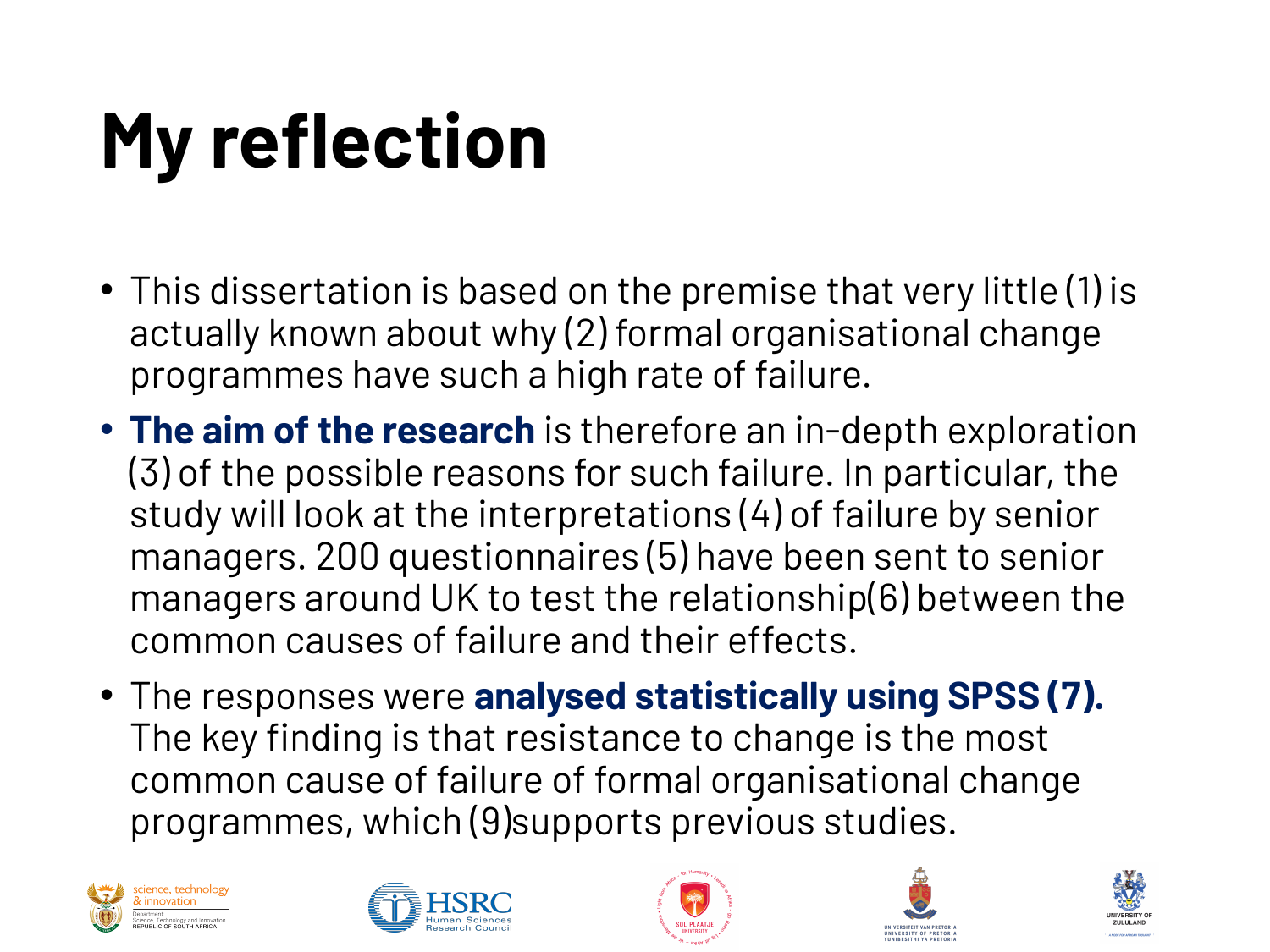

# My reflection

This dissertation is based on the premise that very little (1) is actually known about why (2) formal organisational change programmes have such a high rate of failure.
The aim of the research is therefore an in-depth exploration (3) of the possible reasons for such failure. In particular, the study will look at the interpretations (4) of failure by senior managers. 200 questionnaires (5) have been sent to senior managers around UK to test the relationship(6) between the common causes of failure and their effects.
The responses were analysed statistically using SPSS (7). The key finding is that resistance to change is the most common cause of failure of formal organisational change programmes, which (9)supports previous studies.